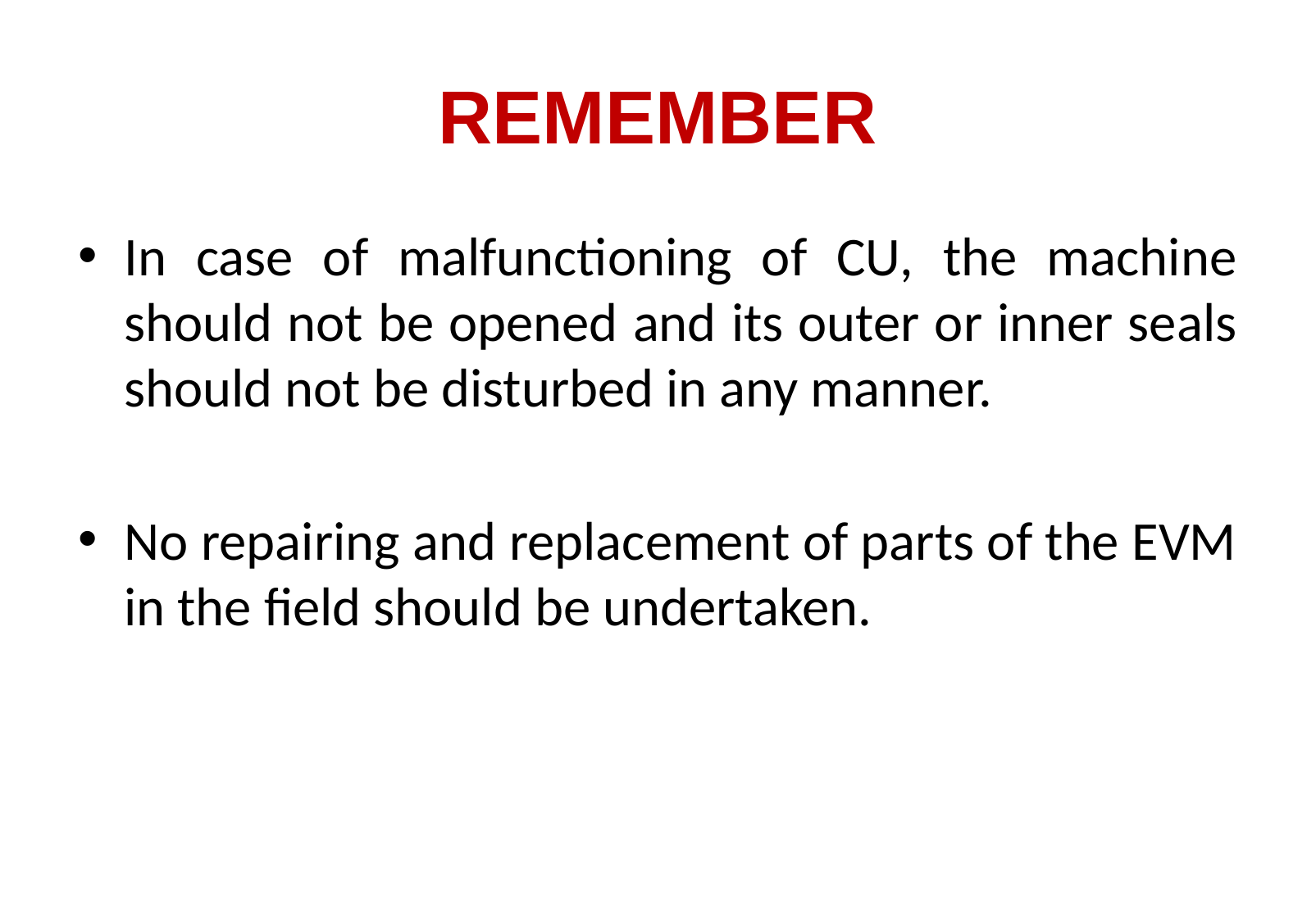

# REMEMBER
In case of malfunctioning of CU, the machine should not be opened and its outer or inner seals should not be disturbed in any manner.

No repairing and replacement of parts of the EVM in the field should be undertaken.